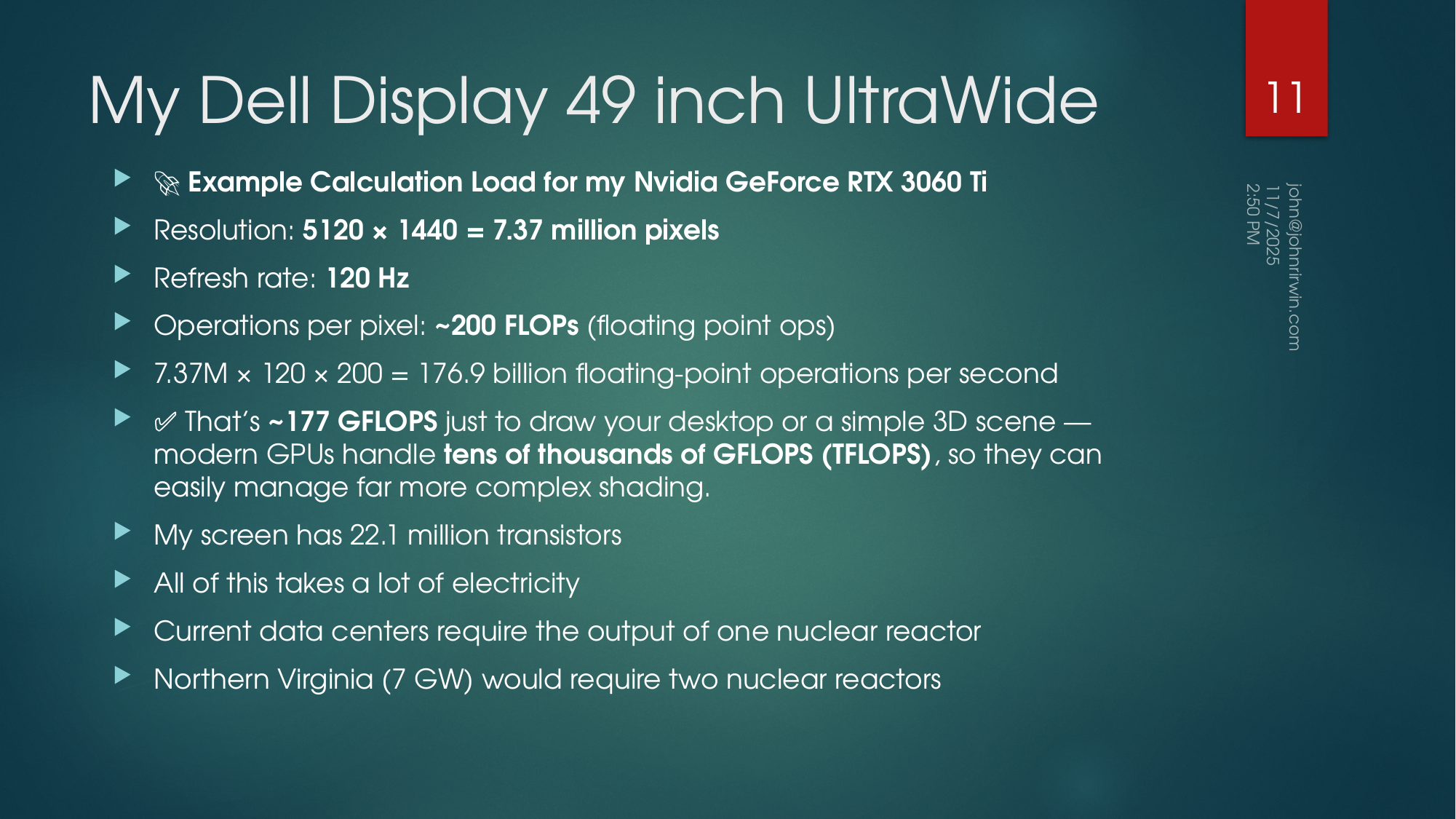

11
# My Dell Display 49 inch UltraWide
🚀 Example Calculation Load for my Nvidia GeForce RTX 3060 Ti
Resolution: 5120 × 1440 = 7.37 million pixels
Refresh rate: 120 Hz
Operations per pixel: ~200 FLOPs (floating point ops)
7.37M × 120 × 200 = 176.9 billion floating-point operations per second
✅ That’s ~177 GFLOPS just to draw your desktop or a simple 3D scene —
modern GPUs handle tens of thousands of GFLOPS (TFLOPS), so they can easily manage far more complex shading.
My screen has 22.1 million transistors
All of this takes a lot of electricity
Current data centers require the output of one nuclear reactor
Northern Virginia (7 GW) would require two nuclear reactors
11/7/2025 2:50 PM
john@johnrirwin.com